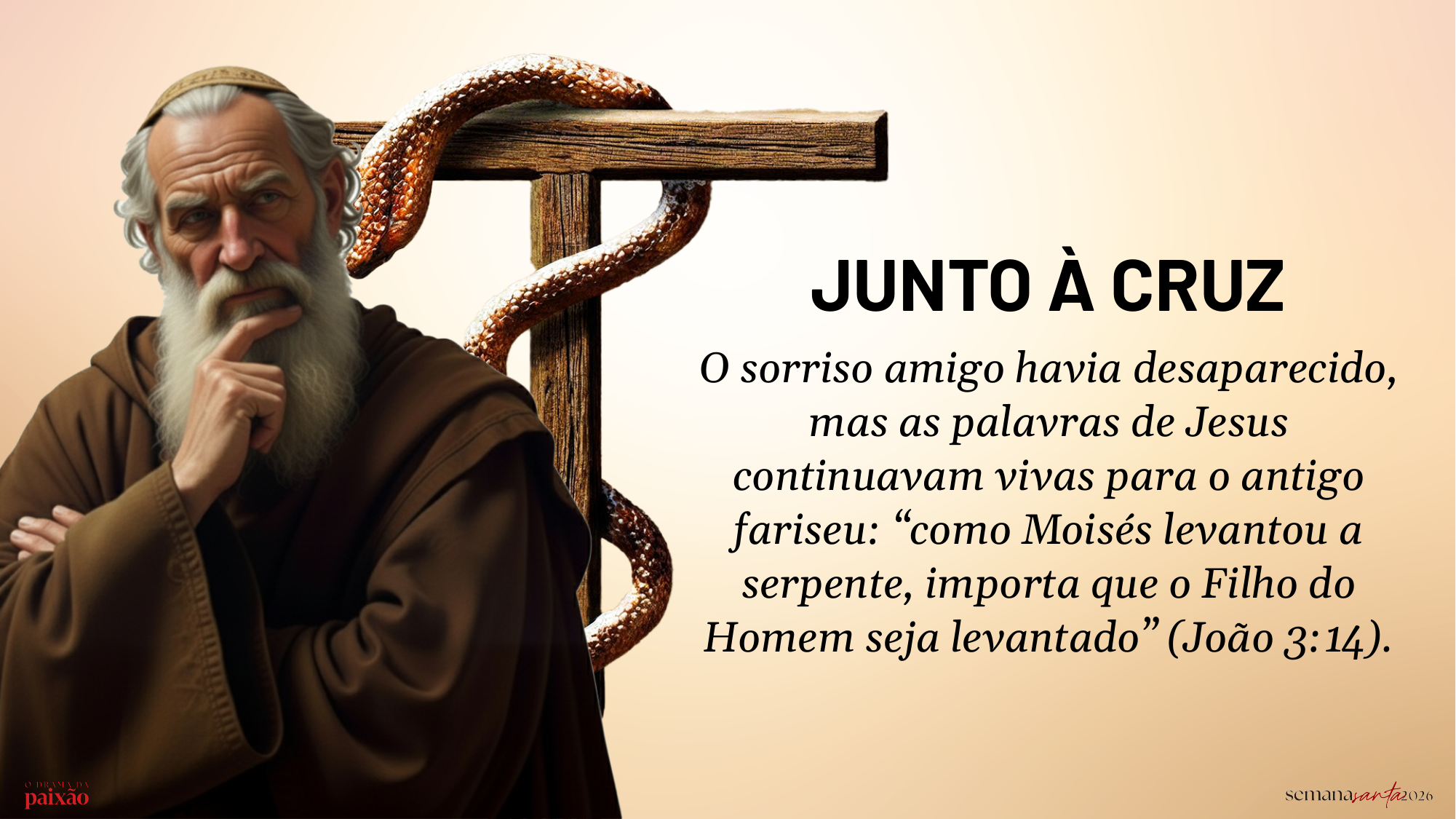

JUNTO À CRUZ
O sorriso amigo havia desaparecido, mas as palavras de Jesus continuavam vivas para o antigo fariseu: “como Moisés levantou a serpente, importa que o Filho do Homem seja levantado” (João 3:14).